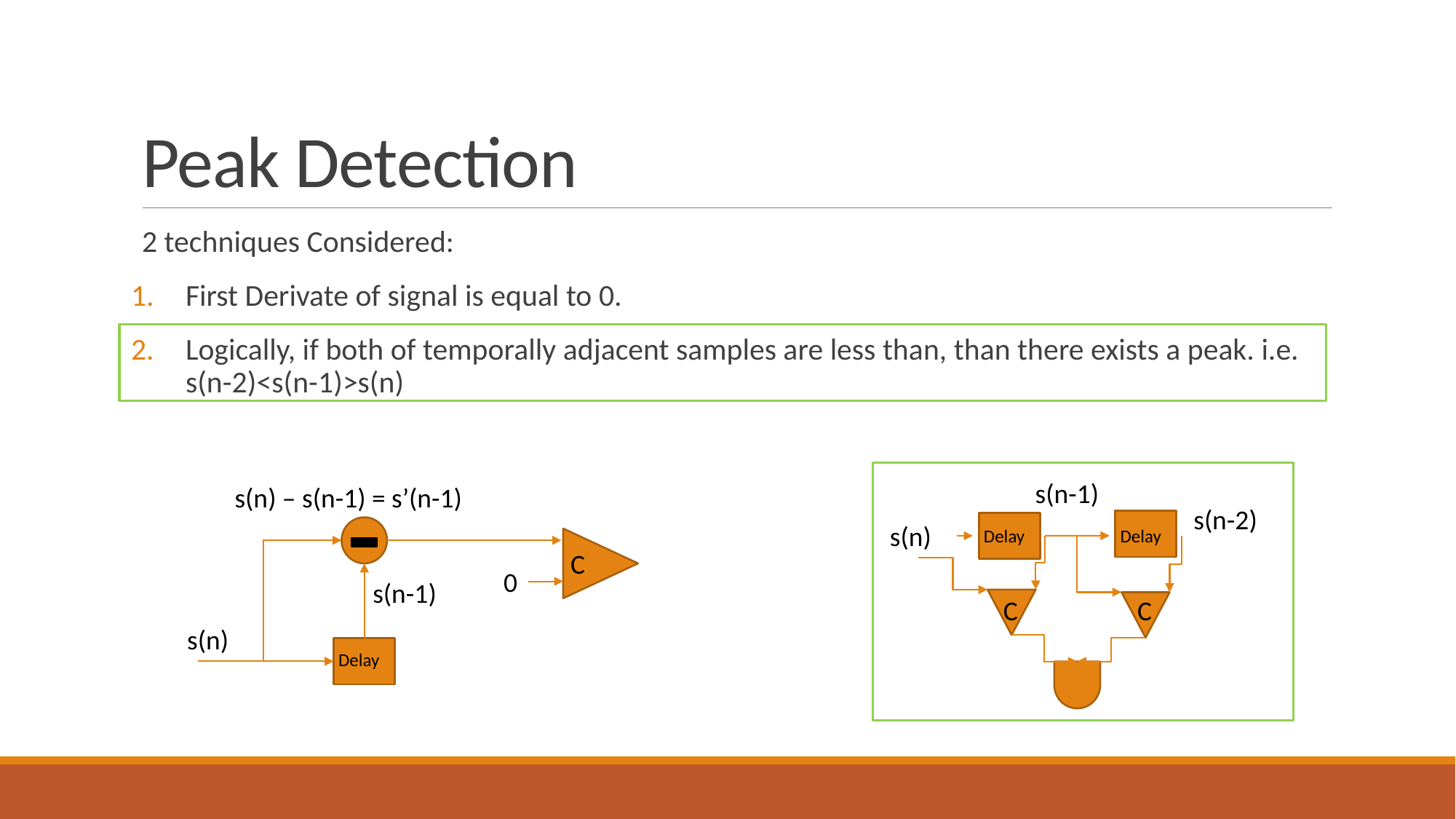

# Peak Detection
2 techniques Considered:
First Derivate of signal is equal to 0.
Logically, if both of temporally adjacent samples are less than, than there exists a peak. i.e. s(n-2)<s(n-1)>s(n)

s(n-1)
s(n) – s(n-1) = s’(n-1)
s(n-2)

s(n)

Delay
Delay

C
0
s(n-1)
C
C

s(n)

Delay